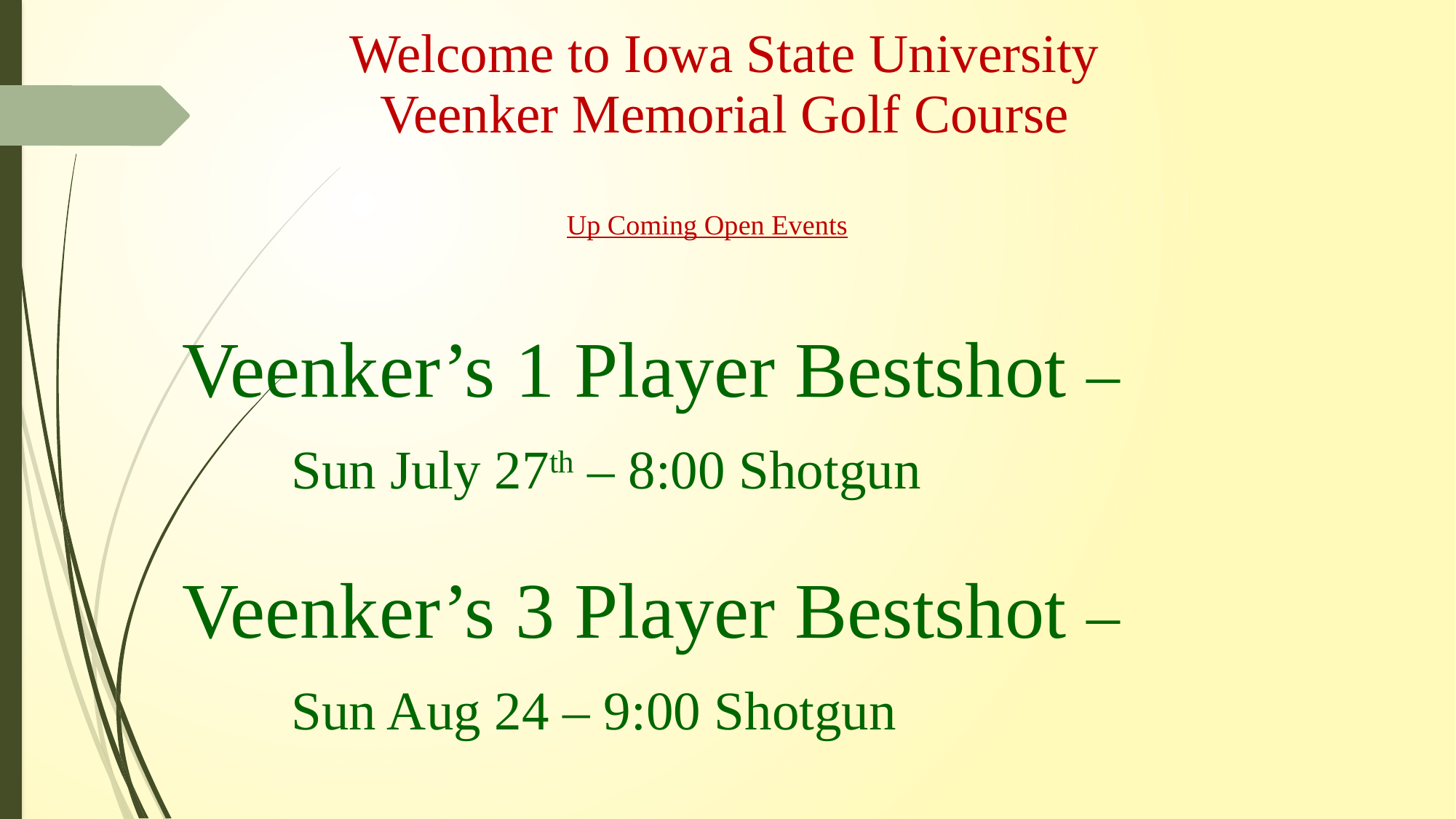

Welcome to Iowa State University
Veenker Memorial Golf Course

# Up Coming Open Events

Veenker’s 1 Player Bestshot –
	Sun July 27th – 8:00 Shotgun

Veenker’s 3 Player Bestshot –
	Sun Aug 24 – 9:00 Shotgun